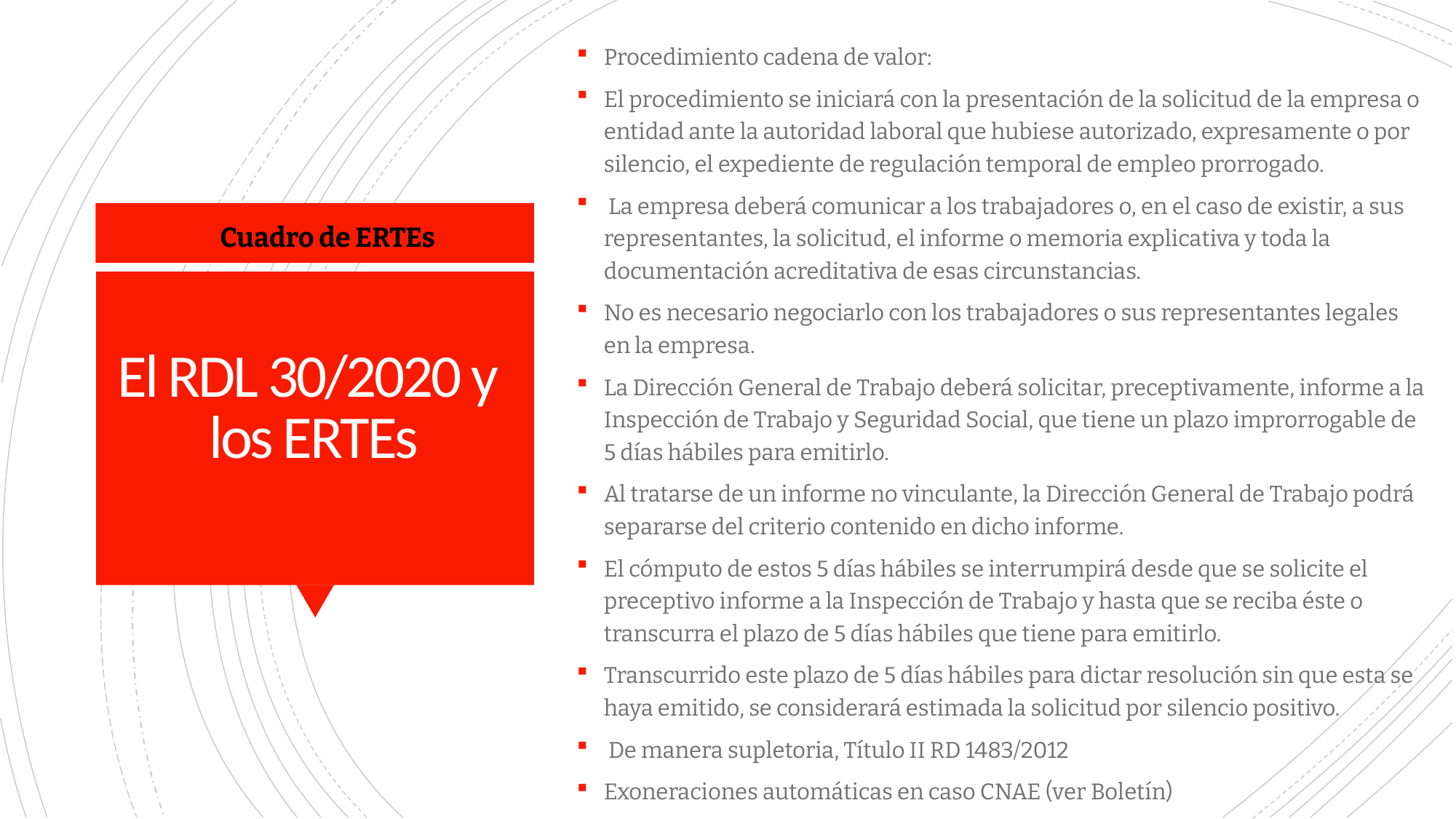

Procedimiento cadena de valor:
El procedimiento se iniciará con la presentación de la solicitud de la empresa o entidad ante la autoridad laboral que hubiese autorizado, expresamente o por silencio, el expediente de regulación temporal de empleo prorrogado.
 La empresa deberá comunicar a los trabajadores o, en el caso de existir, a sus representantes, la solicitud, el informe o memoria explicativa y toda la documentación acreditativa de esas circunstancias.
No es necesario negociarlo con los trabajadores o sus representantes legales en la empresa.
La Dirección General de Trabajo deberá solicitar, preceptivamente, informe a la Inspección de Trabajo y Seguridad Social, que tiene un plazo improrrogable de 5 días hábiles para emitirlo.
Al tratarse de un informe no vinculante, la Dirección General de Trabajo podrá separarse del criterio contenido en dicho informe.
El cómputo de estos 5 días hábiles se interrumpirá desde que se solicite el preceptivo informe a la Inspección de Trabajo y hasta que se reciba éste o transcurra el plazo de 5 días hábiles que tiene para emitirlo.
Transcurrido este plazo de 5 días hábiles para dictar resolución sin que esta se haya emitido, se considerará estimada la solicitud por silencio positivo.
 De manera supletoria, Título II RD 1483/2012
Exoneraciones automáticas en caso CNAE (ver Boletín)

Cuadro de ERTEs
# El RDL 30/2020 y los ERTEs